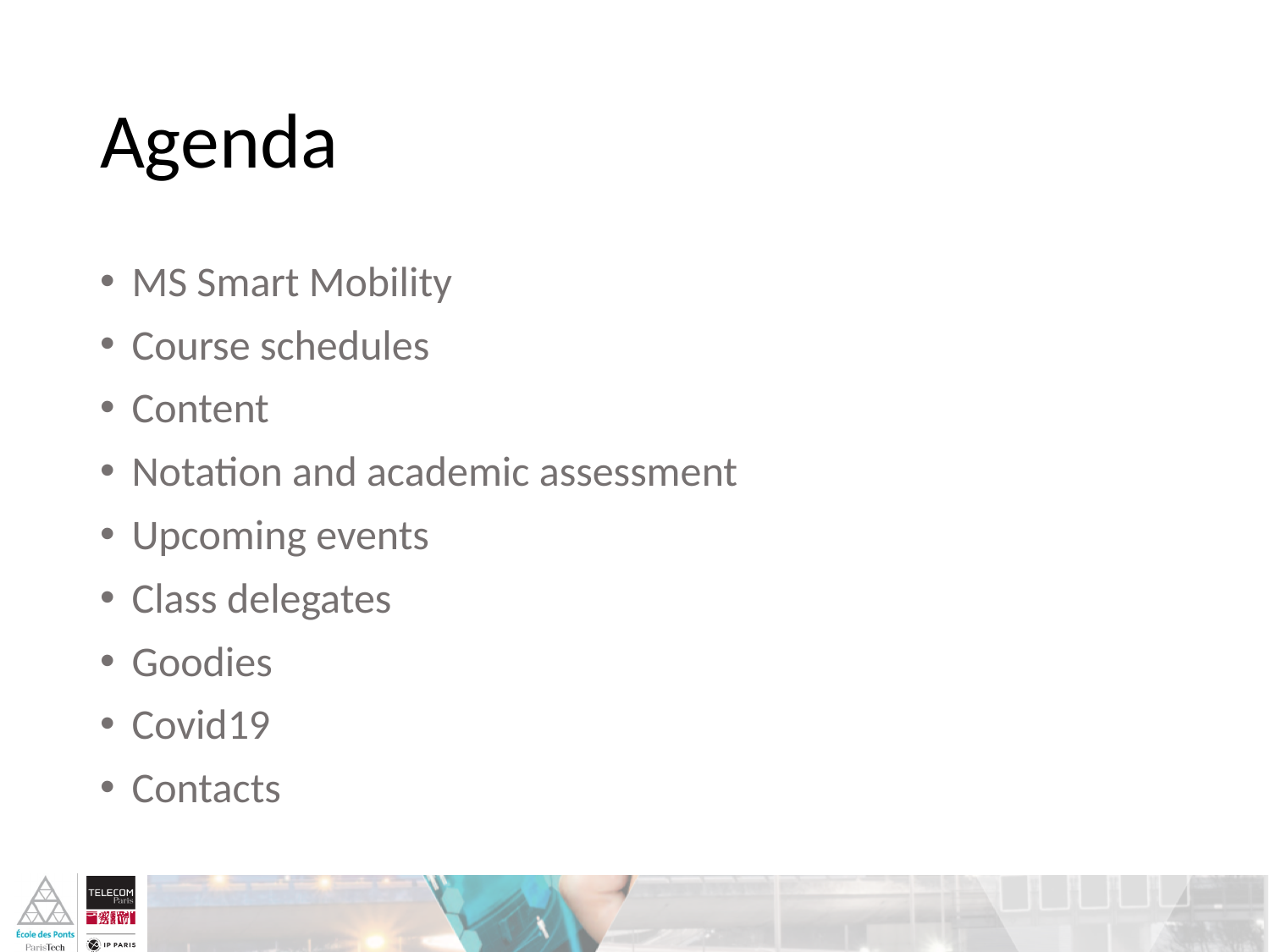

# Agenda
MS Smart Mobility
Course schedules
Content
Notation and academic assessment
Upcoming events
Class delegates
Goodies
Covid19
Contacts